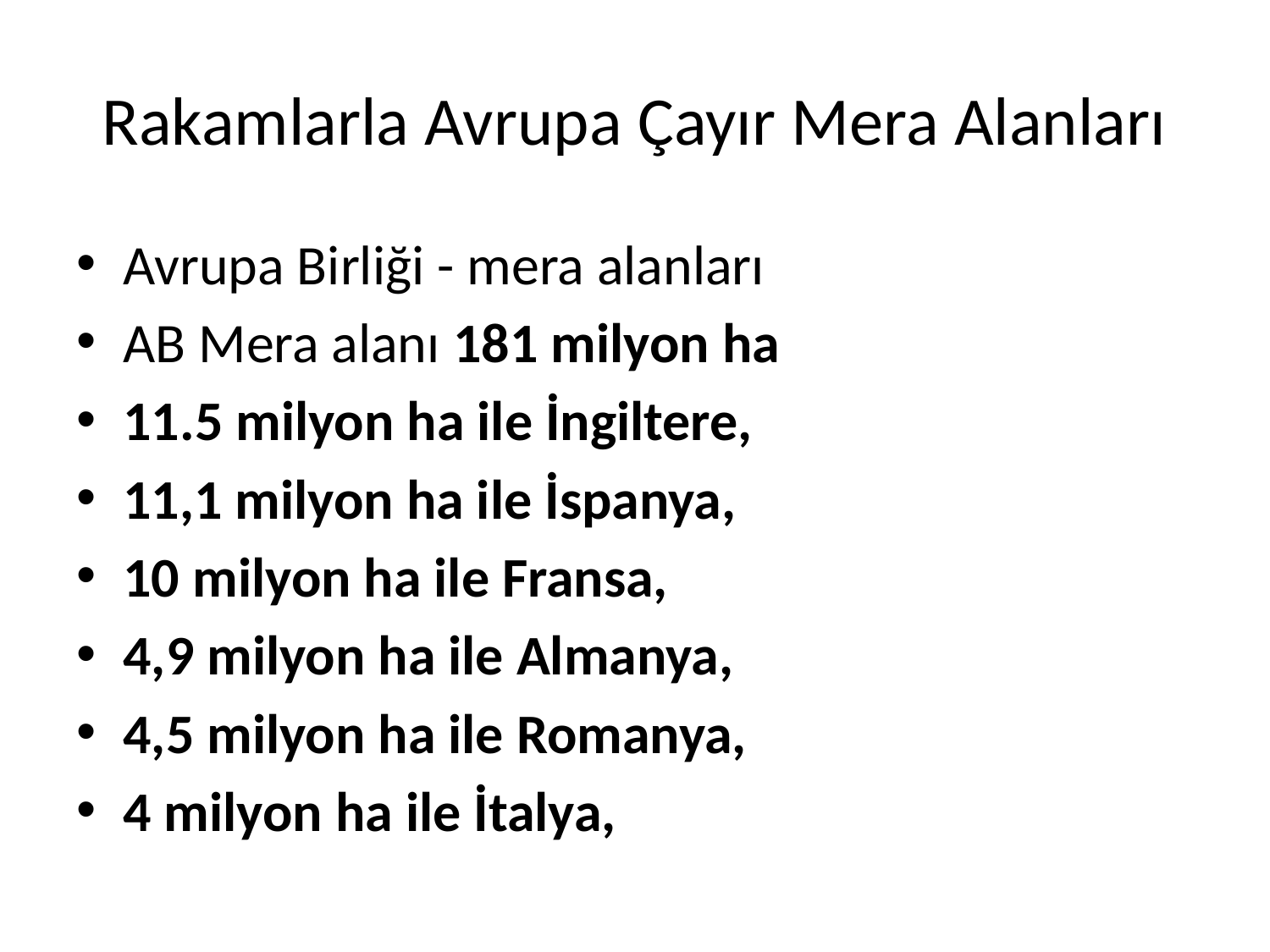

# Rakamlarla Avrupa Çayır Mera Alanları
Avrupa Birliği - mera alanları
AB Mera alanı 181 milyon ha
11.5 milyon ha ile İngiltere,
11,1 milyon ha ile İspanya,
10 milyon ha ile Fransa,
4,9 milyon ha ile Almanya,
4,5 milyon ha ile Romanya,
4 milyon ha ile İtalya,